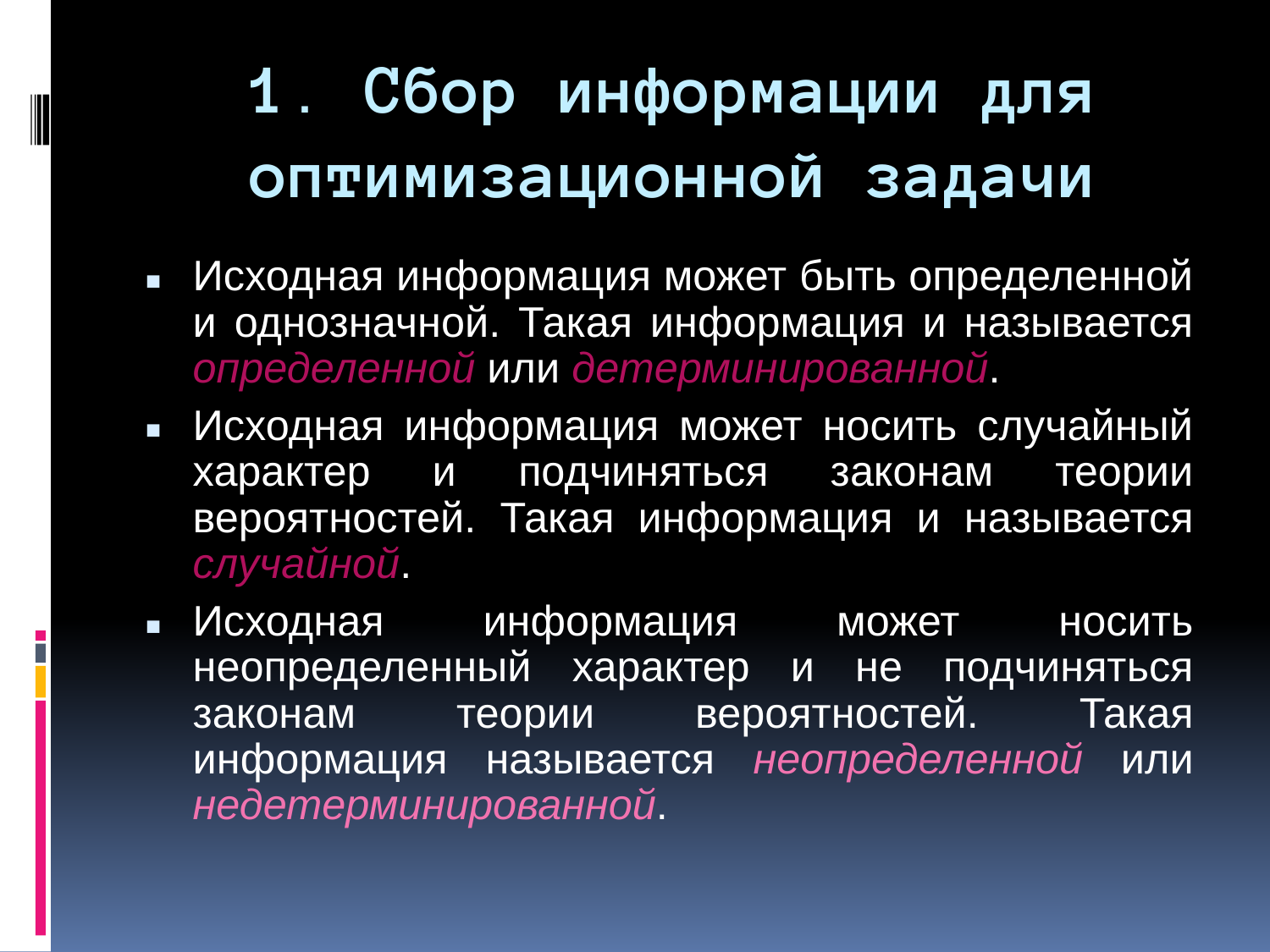

# 1. Сбор информации для оптимизационной задачи
Исходная информация может быть определенной и однозначной. Такая информация и называется определенной или детерминированной.
Исходная информация может носить случайный характер и подчиняться законам теории вероятностей. Такая информация и называется случайной.
Исходная информация может носить неопределенный характер и не подчиняться законам теории вероятностей. Такая информация называется неопределенной или недетерминированной.